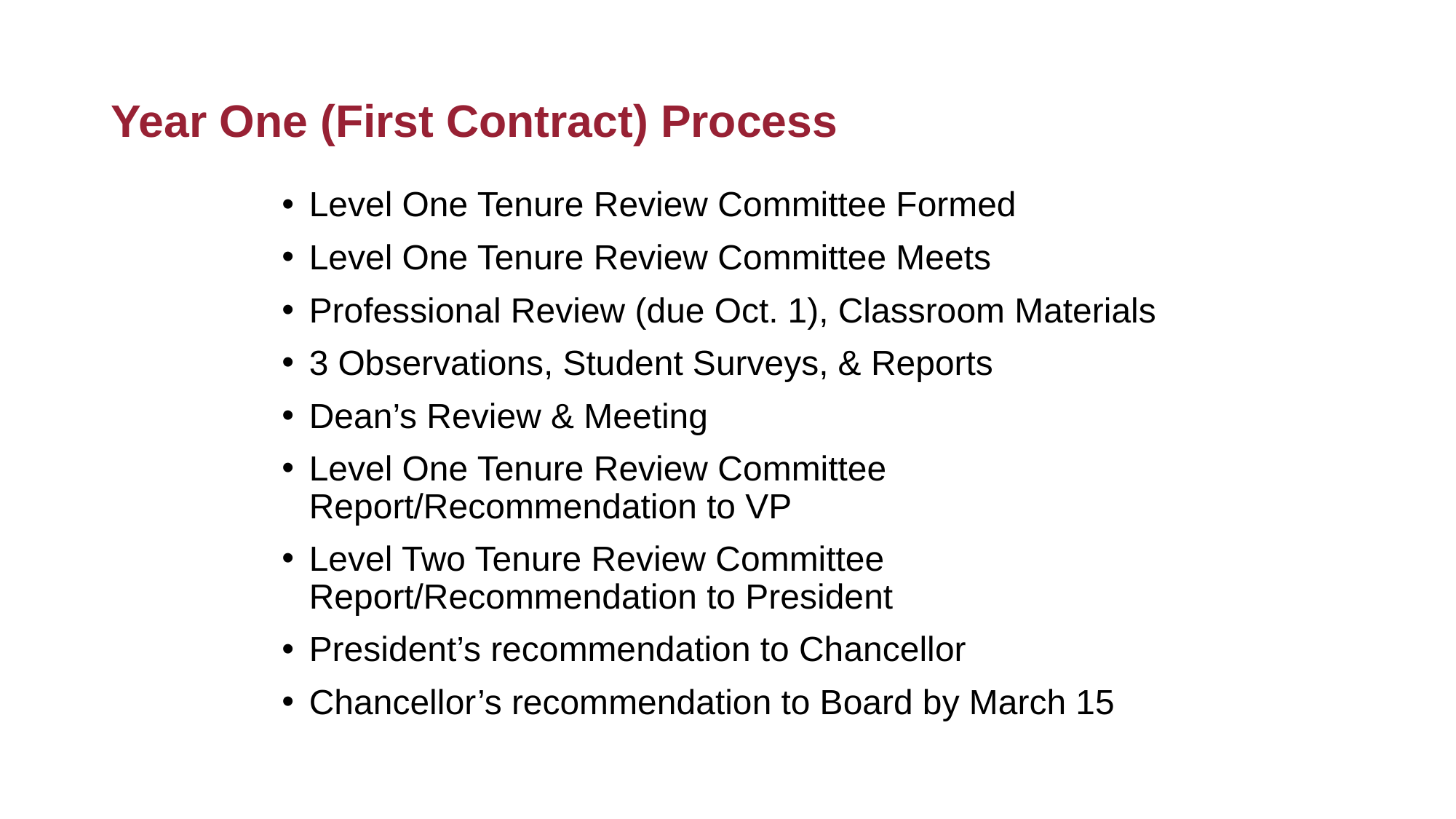

# Year One (First Contract) Process
Level One Tenure Review Committee Formed
Level One Tenure Review Committee Meets
Professional Review (due Oct. 1), Classroom Materials
3 Observations, Student Surveys, & Reports
Dean’s Review & Meeting
Level One Tenure Review Committee Report/Recommendation to VP
Level Two Tenure Review Committee Report/Recommendation to President
President’s recommendation to Chancellor
Chancellor’s recommendation to Board by March 15